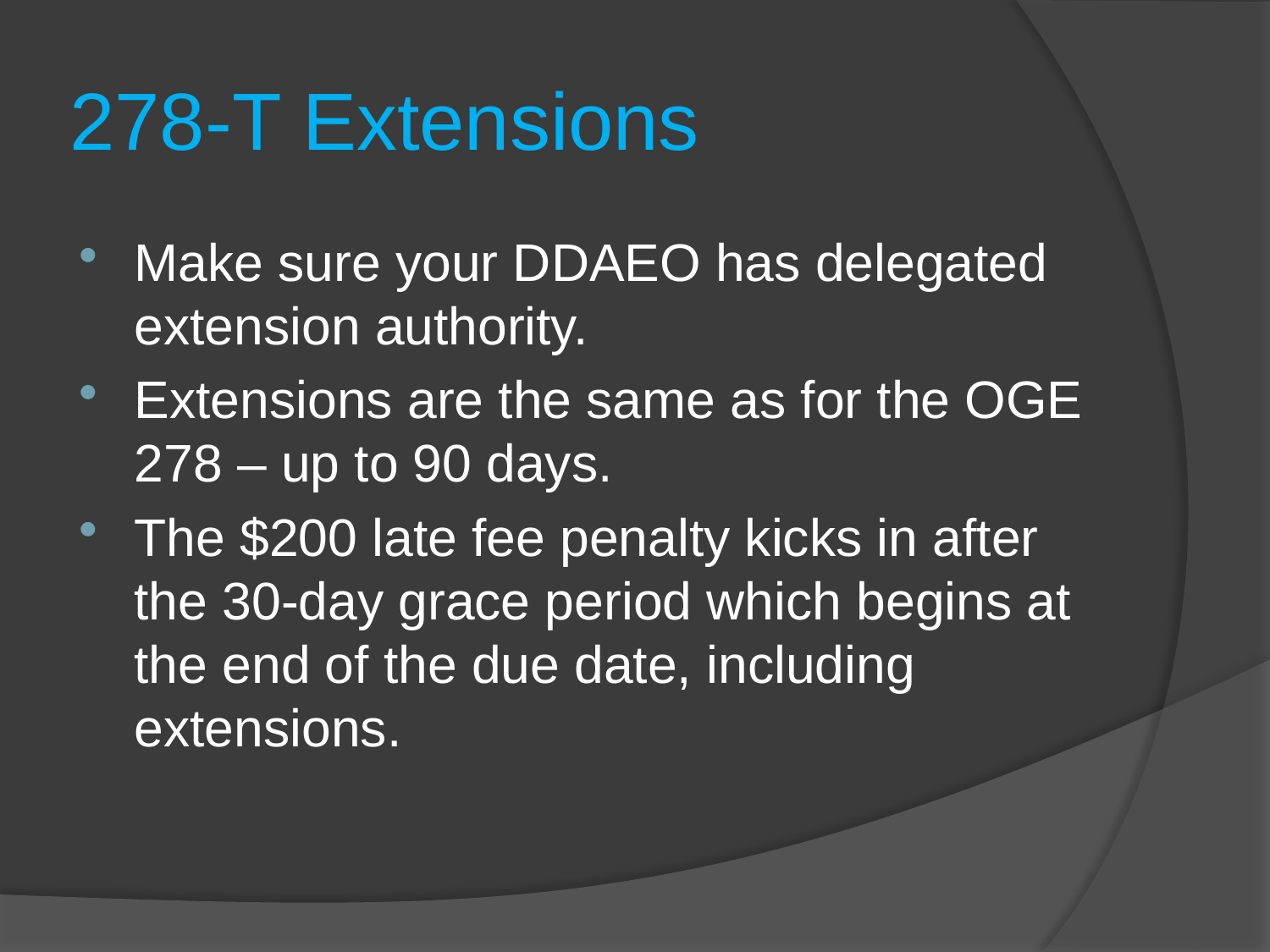

# 278-T Extensions
Make sure your DDAEO has delegated extension authority.
Extensions are the same as for the OGE 278 – up to 90 days.
The $200 late fee penalty kicks in after the 30-day grace period which begins at the end of the due date, including extensions.